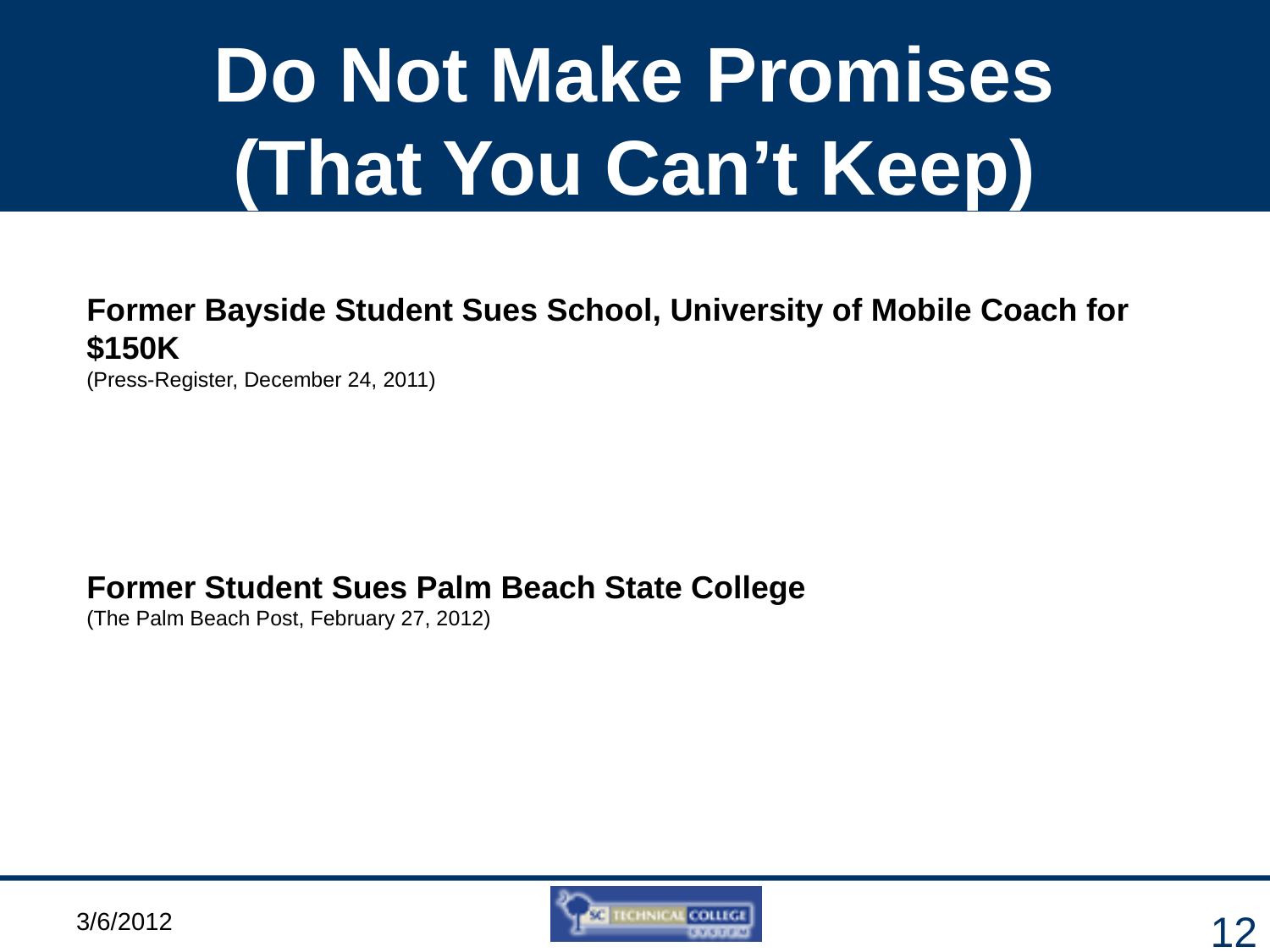

# Do Not Make Promises (That You Can’t Keep)

Former Bayside Student Sues School, University of Mobile Coach for $150K
(Press-Register, December 24, 2011)

Former Student Sues Palm Beach State College
(The Palm Beach Post, February 27, 2012)

3/6/2012
12